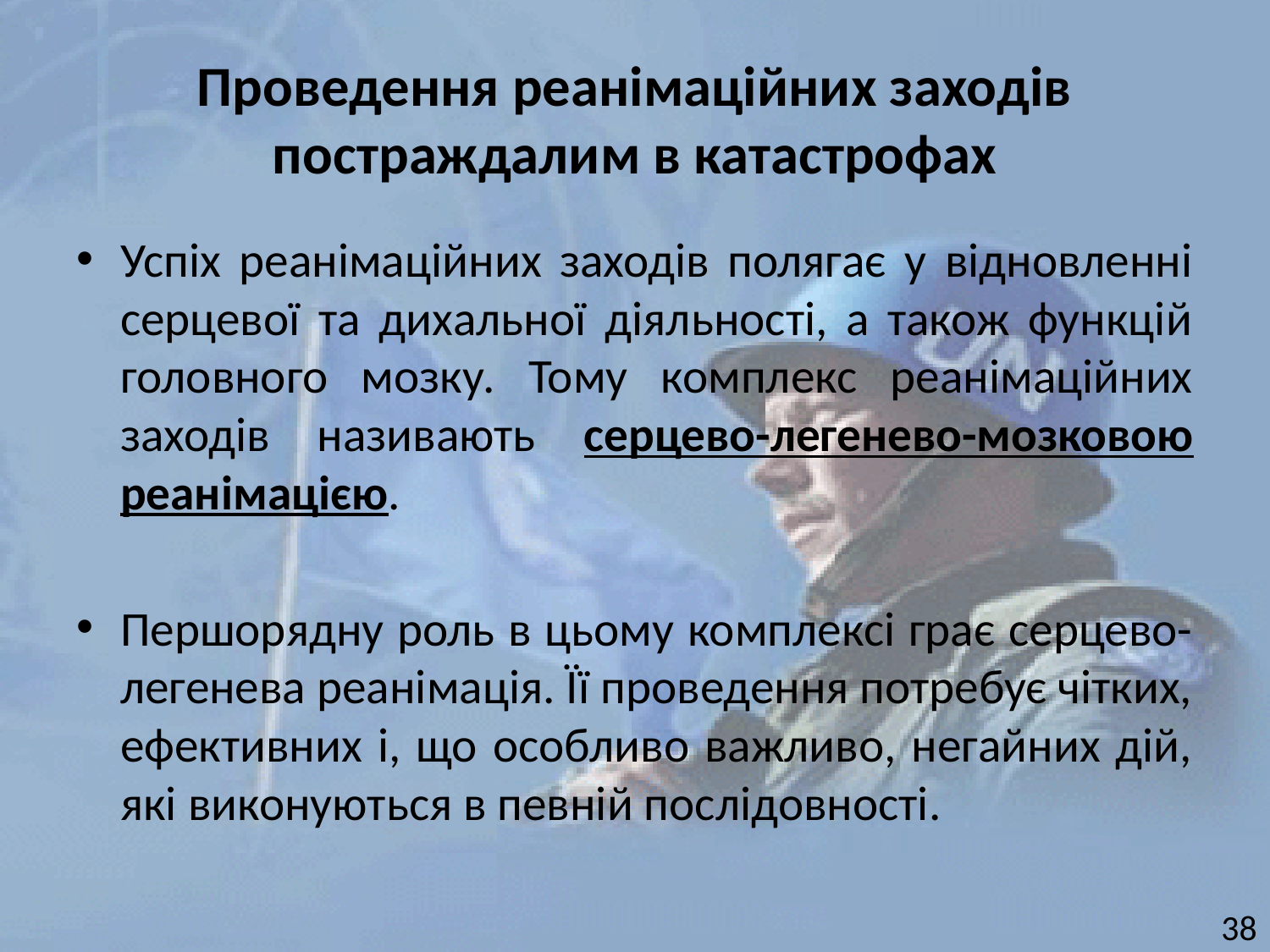

# Проведення реанімаційних заходів постраждалим в катастрофах
Успіх реанімаційних заходів полягає у відновленні серцевої та дихальної діяльності, а також функцій головного мозку. Тому комплекс реанімаційних заходів називають серцево-легенево-мозковою реанімацією.

Першорядну роль в цьому комплексі грає серцево-легенева реанімація. Її проведення потребує чітких, ефективних і, що особливо важливо, негайних дій, які виконуються в певній послідовності.

38